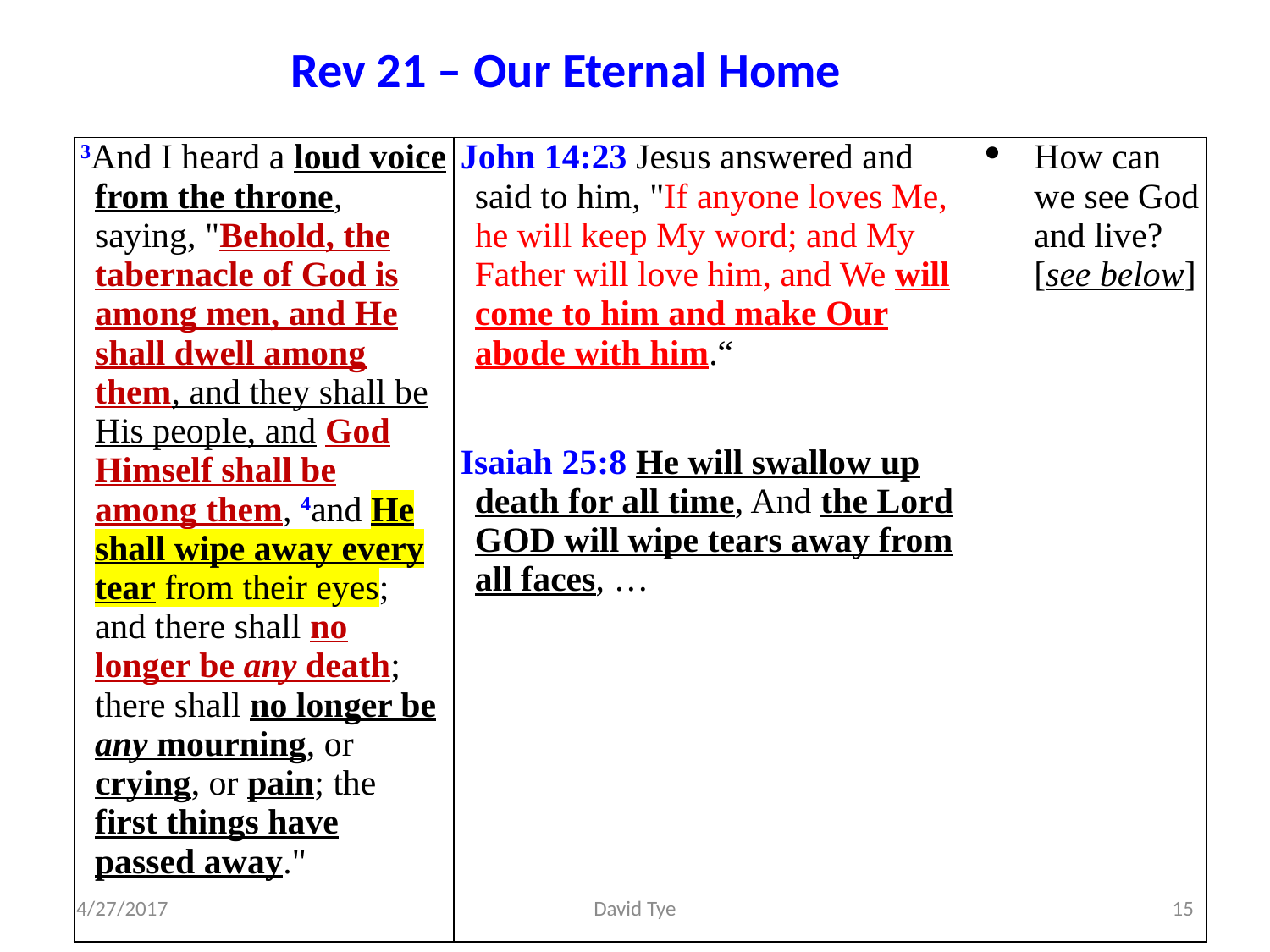

Rev 21 – Our Eternal Home
| 3And I heard a loud voice from the throne, saying, "Behold, the tabernacle of God is among men, and He shall dwell among them, and they shall be His people, and God Himself shall be among them, 4and He shall wipe away every tear from their eyes; and there shall no longer be any death; there shall no longer be any mourning, or crying, or pain; the first things have passed away." | John 14:23 Jesus answered and said to him, "If anyone loves Me, he will keep My word; and My Father will love him, and We will come to him and make Our abode with him.“ Isaiah 25:8 He will swallow up death for all time, And the Lord God will wipe tears away from all faces, … | How can we see God and live? [see below] |
| --- | --- | --- |
4/27/2017
David Tye
15